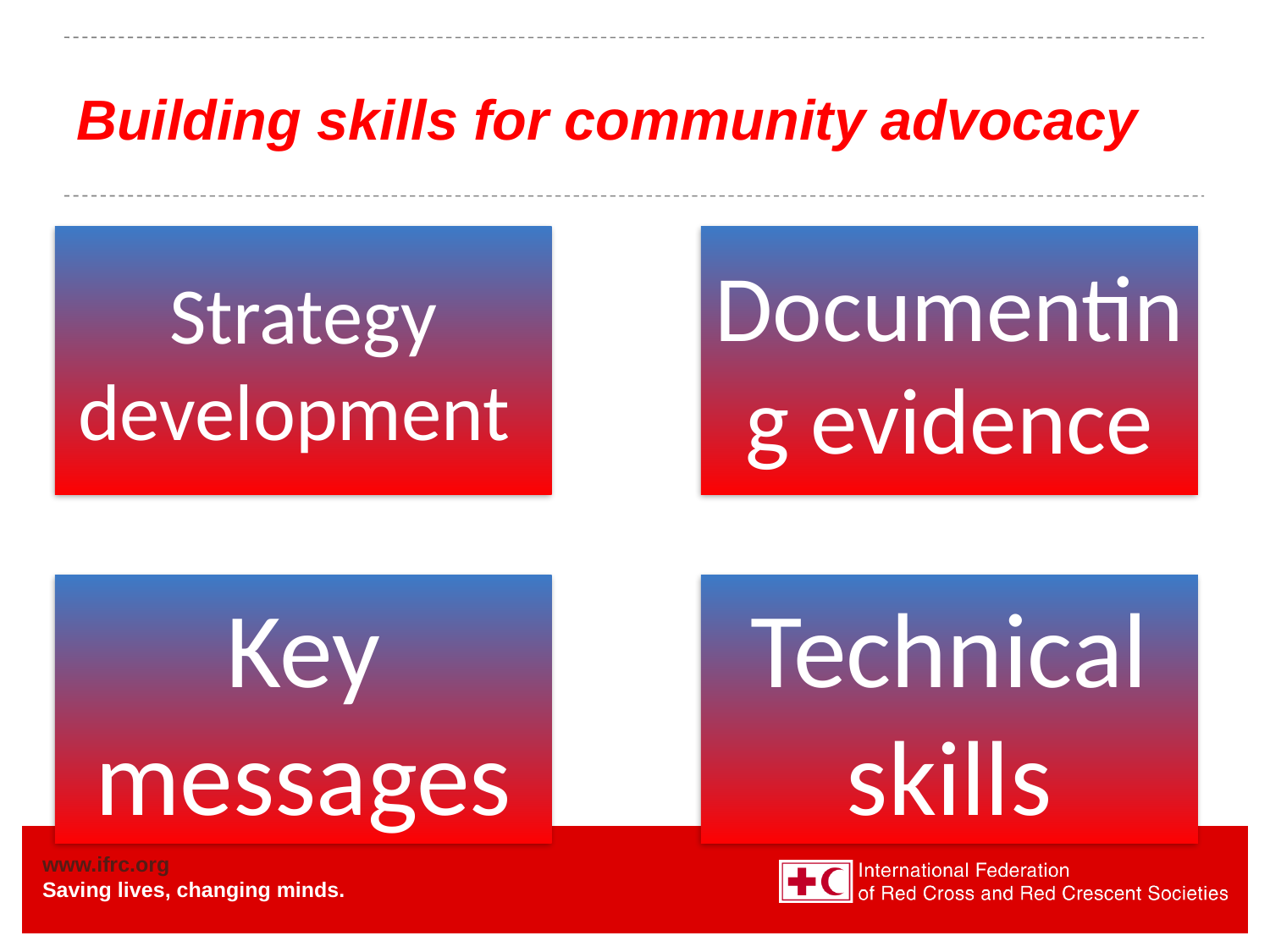

# Building skills for community advocacy
Strategy development
Documenting evidence
Key messages
Technical skills